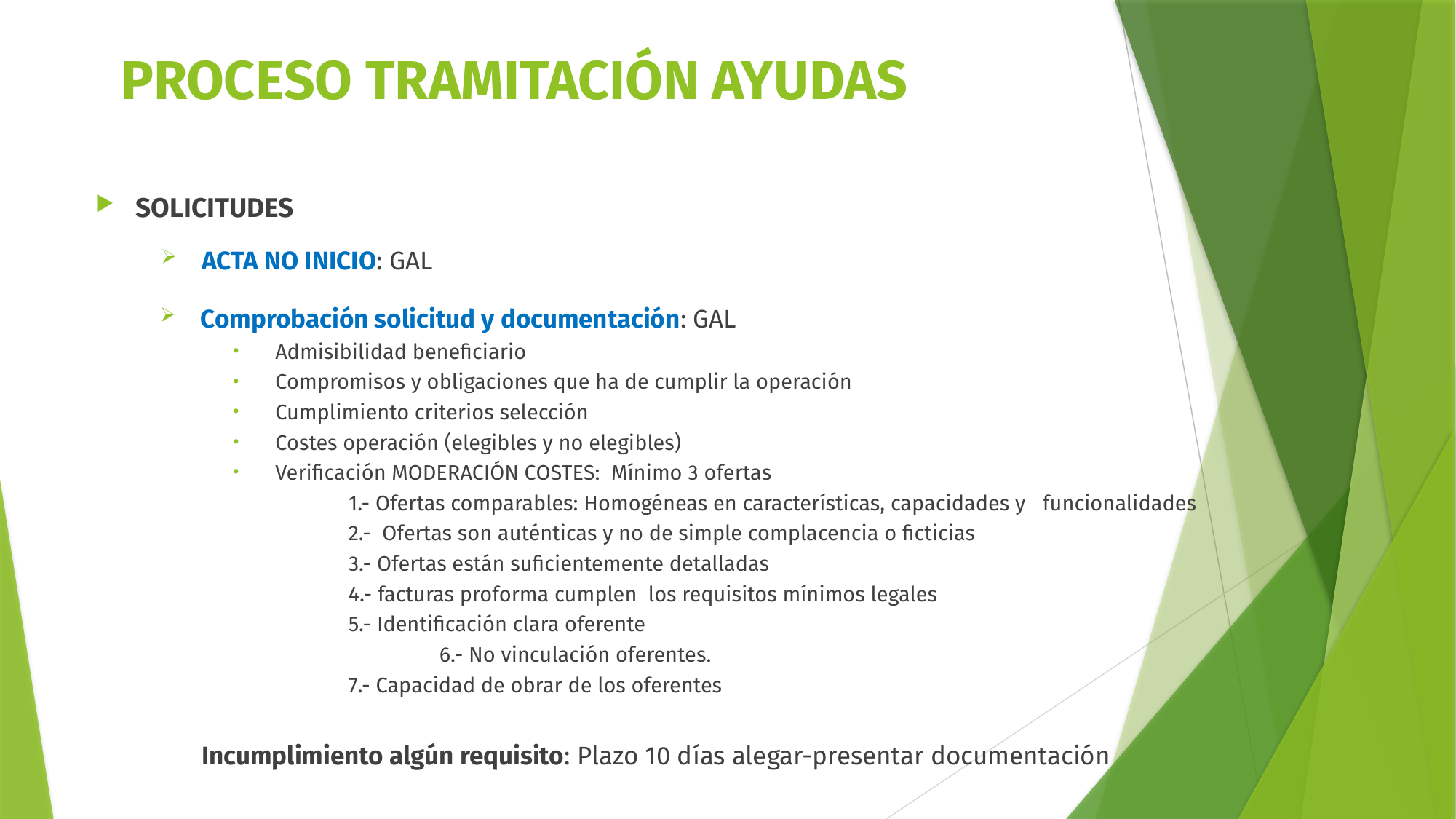

# PROCESO TRAMITACIÓN AYUDAS

SOLICITUDES

ACTA NO INICIO: GAL

Comprobación solicitud y documentación: GAL
Admisibilidad beneficiario
Compromisos y obligaciones que ha de cumplir la operación
Cumplimiento criterios selección
Costes operación (elegibles y no elegibles)
Verificación MODERACIÓN COSTES:  Mínimo 3 ofertas
           1.- Ofertas comparables: Homogéneas en características, capacidades y 				funcionalidades
           2.-  Ofertas son auténticas y no de simple complacencia o ficticias
           3.- Ofertas están suficientemente detalladas
           4.- facturas proforma cumplen  los requisitos mínimos legales
           5.- Identificación clara oferente
	        6.- No vinculación oferentes.
           7.- Capacidad de obrar de los oferentes

Incumplimiento algún requisito: Plazo 10 días alegar-presentar documentación